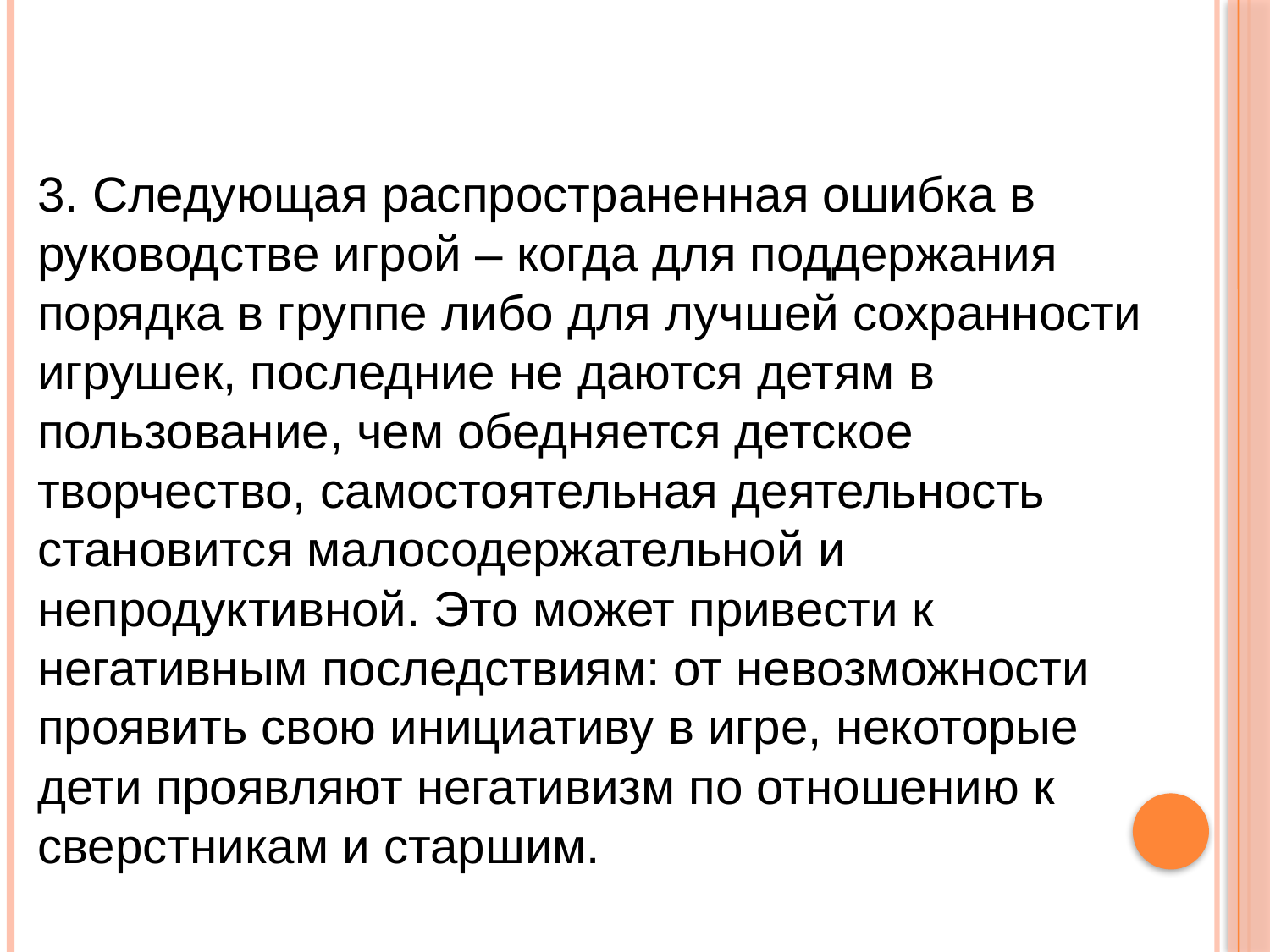

#
3. Следующая распространенная ошибка в руководстве игрой – когда для поддержания порядка в группе либо для лучшей сохранности игрушек, последние не даются детям в пользование, чем обедняется детское творчество, самостоятельная деятельность становится малосодержательной и непродуктивной. Это может привести к негативным последствиям: от невозможности проявить свою инициативу в игре, некоторые дети проявляют негативизм по отношению к сверстникам и старшим.